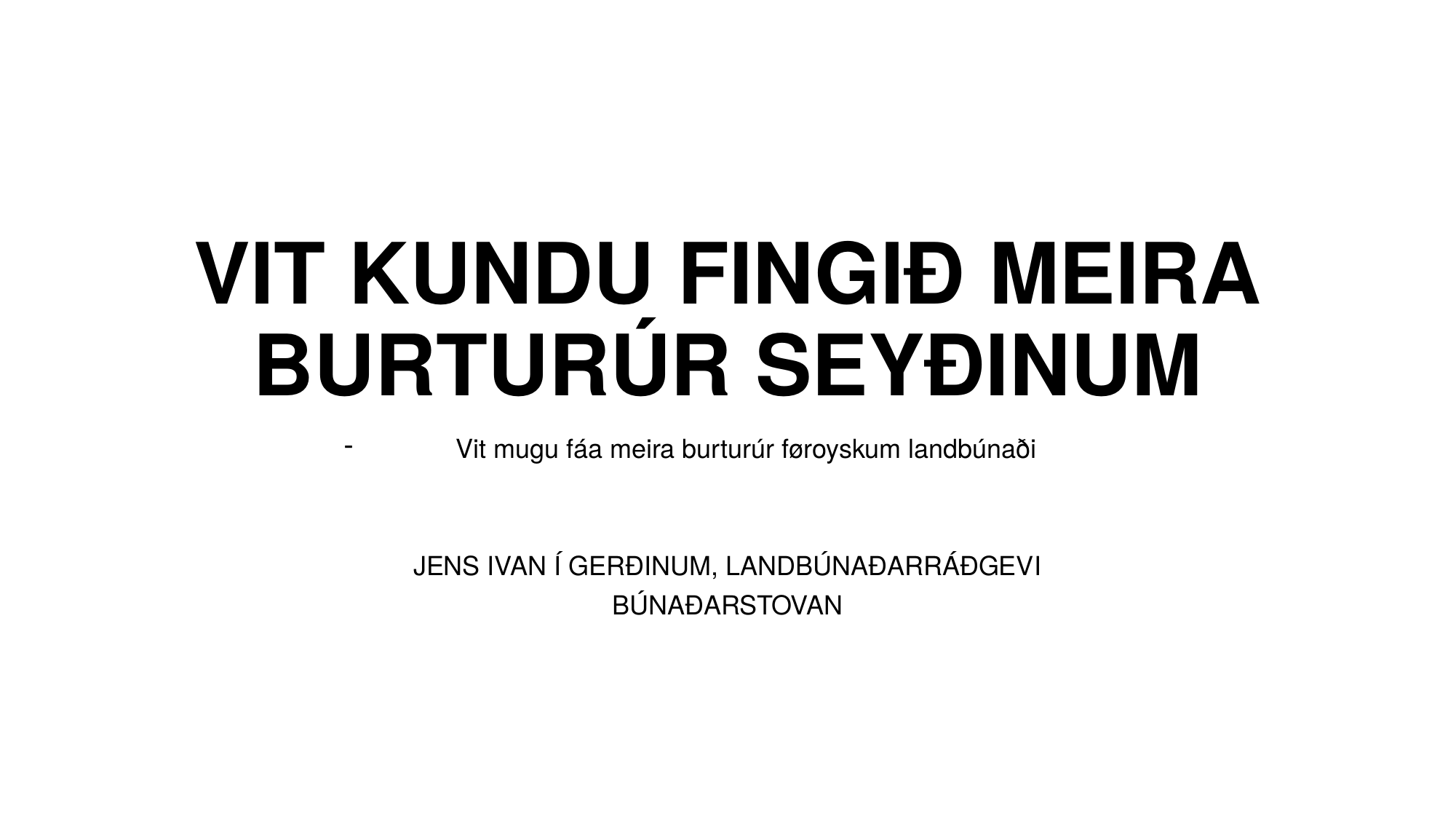

# VIT KUNDU FINGIÐ MEIRA BURTURÚR SEYÐINUM
Vit mugu fáa meira burturúr føroyskum landbúnaði

JENS IVAN Í GERÐINUM, LANDBÚNAÐARRÁÐGEVI
BÚNAÐARSTOVAN